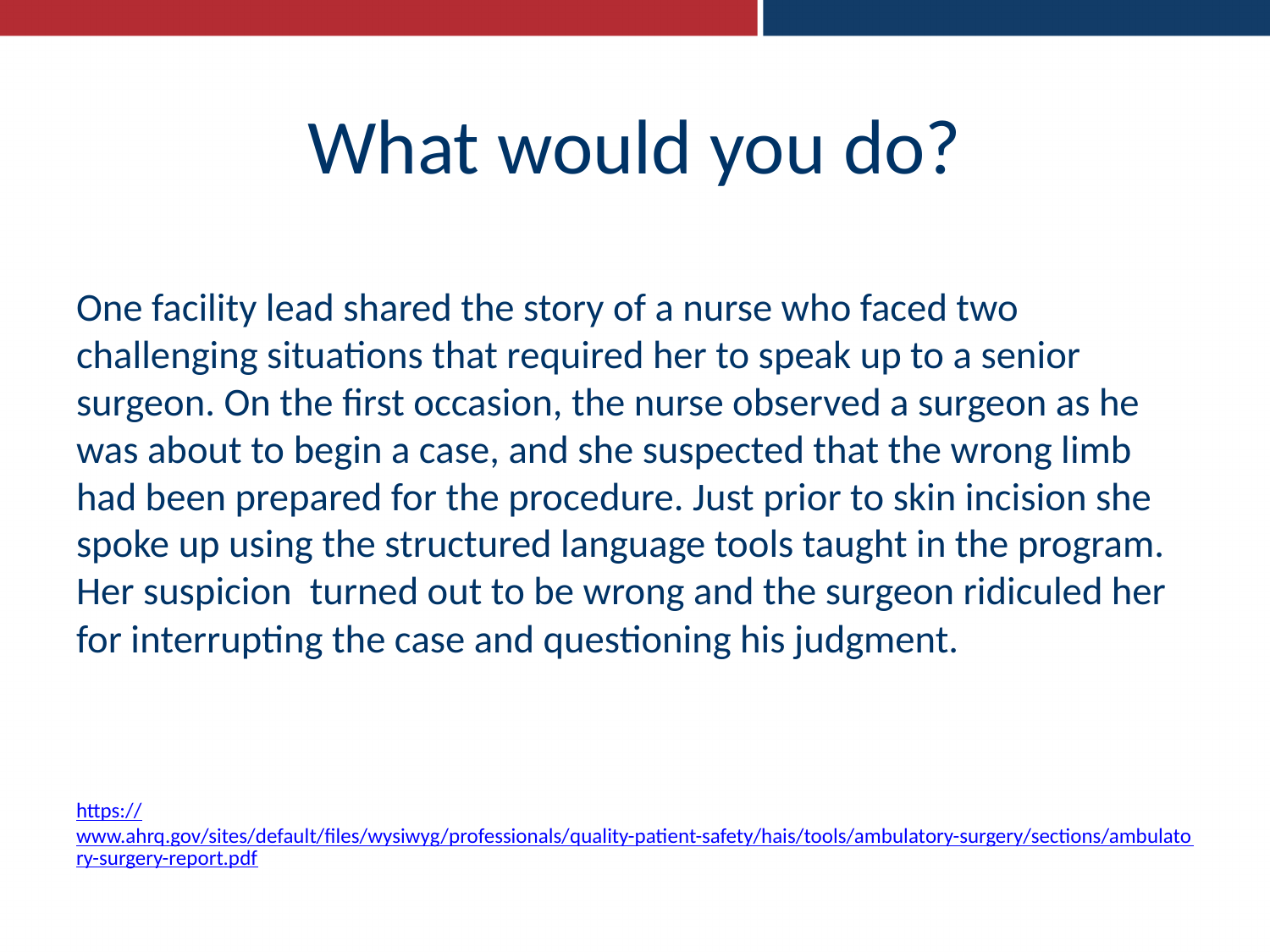

# What would you do?
One facility lead shared the story of a nurse who faced two challenging situations that required her to speak up to a senior surgeon. On the first occasion, the nurse observed a surgeon as he was about to begin a case, and she suspected that the wrong limb had been prepared for the procedure. Just prior to skin incision she spoke up using the structured language tools taught in the program. Her suspicion  turned out to be wrong and the surgeon ridiculed her for interrupting the case and questioning his judgment.

https://www.ahrq.gov/sites/default/files/wysiwyg/professionals/quality-patient-safety/hais/tools/ambulatory-surgery/sections/ambulatory-surgery-report.pdf